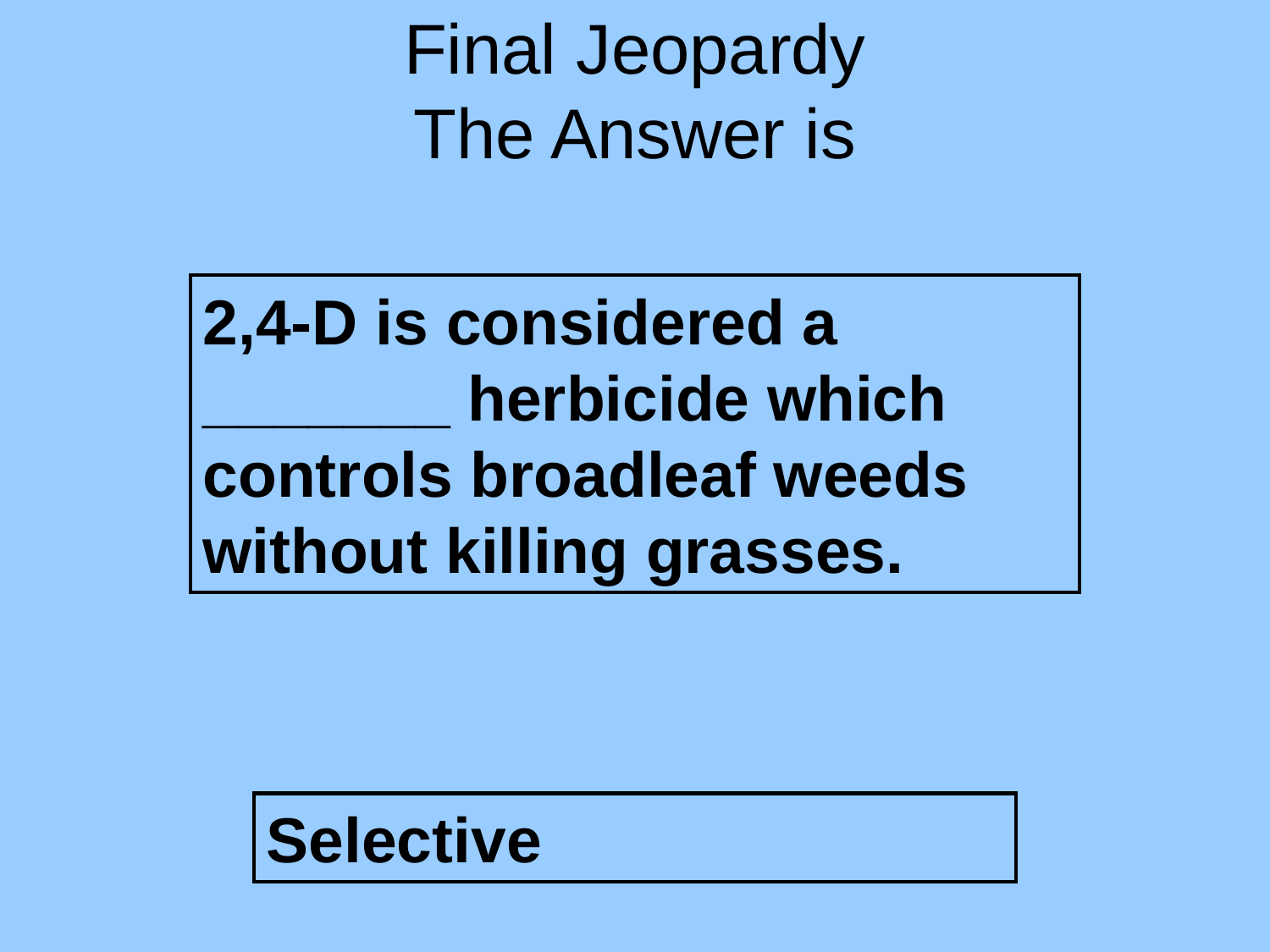

# Final Jeopardy The Answer is

2,4-D is considered a _______ herbicide which controls broadleaf weeds without killing grasses.
Selective